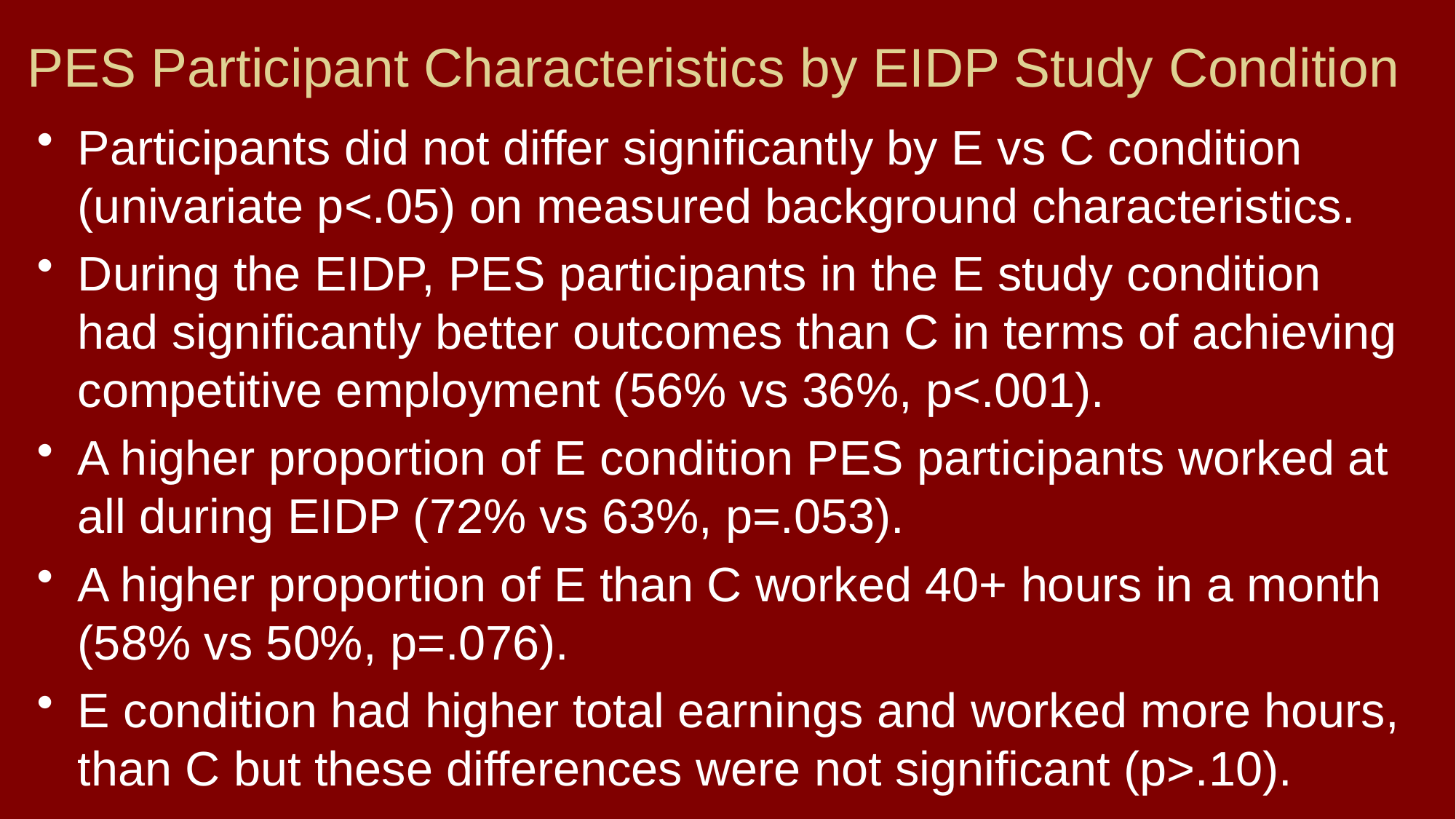

# PES Participant Characteristics by EIDP Study Condition
Participants did not differ significantly by E vs C condition (univariate p<.05) on measured background characteristics.
During the EIDP, PES participants in the E study condition had significantly better outcomes than C in terms of achieving competitive employment (56% vs 36%, p<.001).
A higher proportion of E condition PES participants worked at all during EIDP (72% vs 63%, p=.053).
A higher proportion of E than C worked 40+ hours in a month (58% vs 50%, p=.076).
E condition had higher total earnings and worked more hours, than C but these differences were not significant (p>.10).